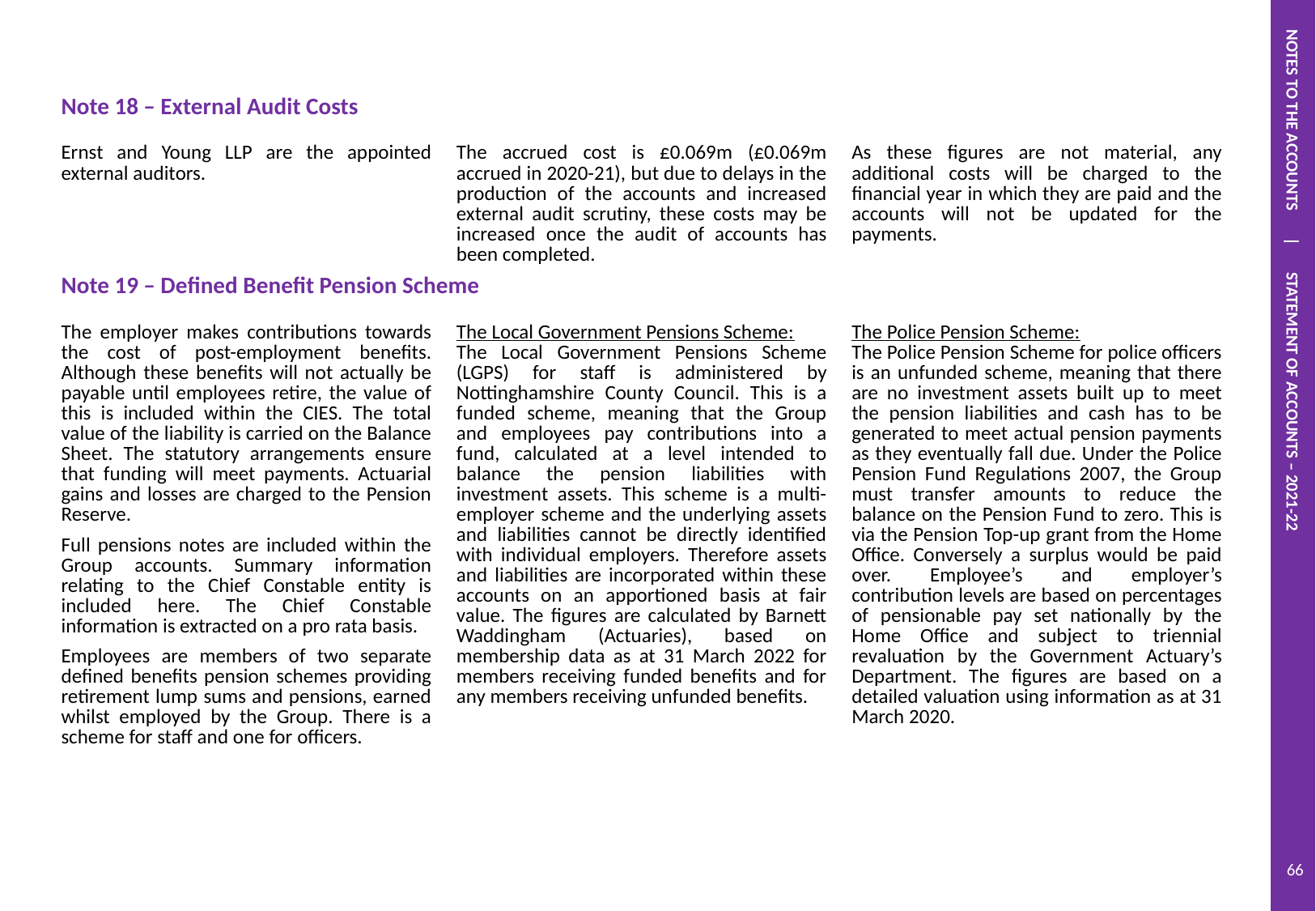

NOTES TO THE ACCOUNTS       |       STATEMENT OF ACCOUNTS – 2021-22
|  |  |  |
| --- | --- | --- |
| Note 18 – External Audit Costs |  |  |
| Ernst and Young LLP are the appointed external auditors. | The accrued cost is £0.069m (£0.069m accrued in 2020-21), but due to delays in the production of the accounts and increased external audit scrutiny, these costs may be increased once the audit of accounts has been completed. | As these figures are not material, any additional costs will be charged to the financial year in which they are paid and the accounts will not be updated for the payments. |
| Note 19 – Defined Benefit Pension Scheme |  |  |
| The employer makes contributions towards the cost of post-employment benefits. Although these benefits will not actually be payable until employees retire, the value of this is included within the CIES. The total value of the liability is carried on the Balance Sheet. The statutory arrangements ensure that funding will meet payments. Actuarial gains and losses are charged to the Pension Reserve. Full pensions notes are included within the Group accounts. Summary information relating to the Chief Constable entity is included here. The Chief Constable information is extracted on a pro rata basis. Employees are members of two separate defined benefits pension schemes providing retirement lump sums and pensions, earned whilst employed by the Group. There is a scheme for staff and one for officers. | The Local Government Pensions Scheme: The Local Government Pensions Scheme (LGPS) for staff is administered by Nottinghamshire County Council. This is a funded scheme, meaning that the Group and employees pay contributions into a fund, calculated at a level intended to balance the pension liabilities with investment assets. This scheme is a multi-employer scheme and the underlying assets and liabilities cannot be directly identified with individual employers. Therefore assets and liabilities are incorporated within these accounts on an apportioned basis at fair value. The figures are calculated by Barnett Waddingham (Actuaries), based on membership data as at 31 March 2022 for members receiving funded benefits and for any members receiving unfunded benefits. | The Police Pension Scheme: The Police Pension Scheme for police officers is an unfunded scheme, meaning that there are no investment assets built up to meet the pension liabilities and cash has to be generated to meet actual pension payments as they eventually fall due. Under the Police Pension Fund Regulations 2007, the Group must transfer amounts to reduce the balance on the Pension Fund to zero. This is via the Pension Top-up grant from the Home Office. Conversely a surplus would be paid over. Employee’s and employer’s contribution levels are based on percentages of pensionable pay set nationally by the Home Office and subject to triennial revaluation by the Government Actuary’s Department. The figures are based on a detailed valuation using information as at 31 March 2020. |
66